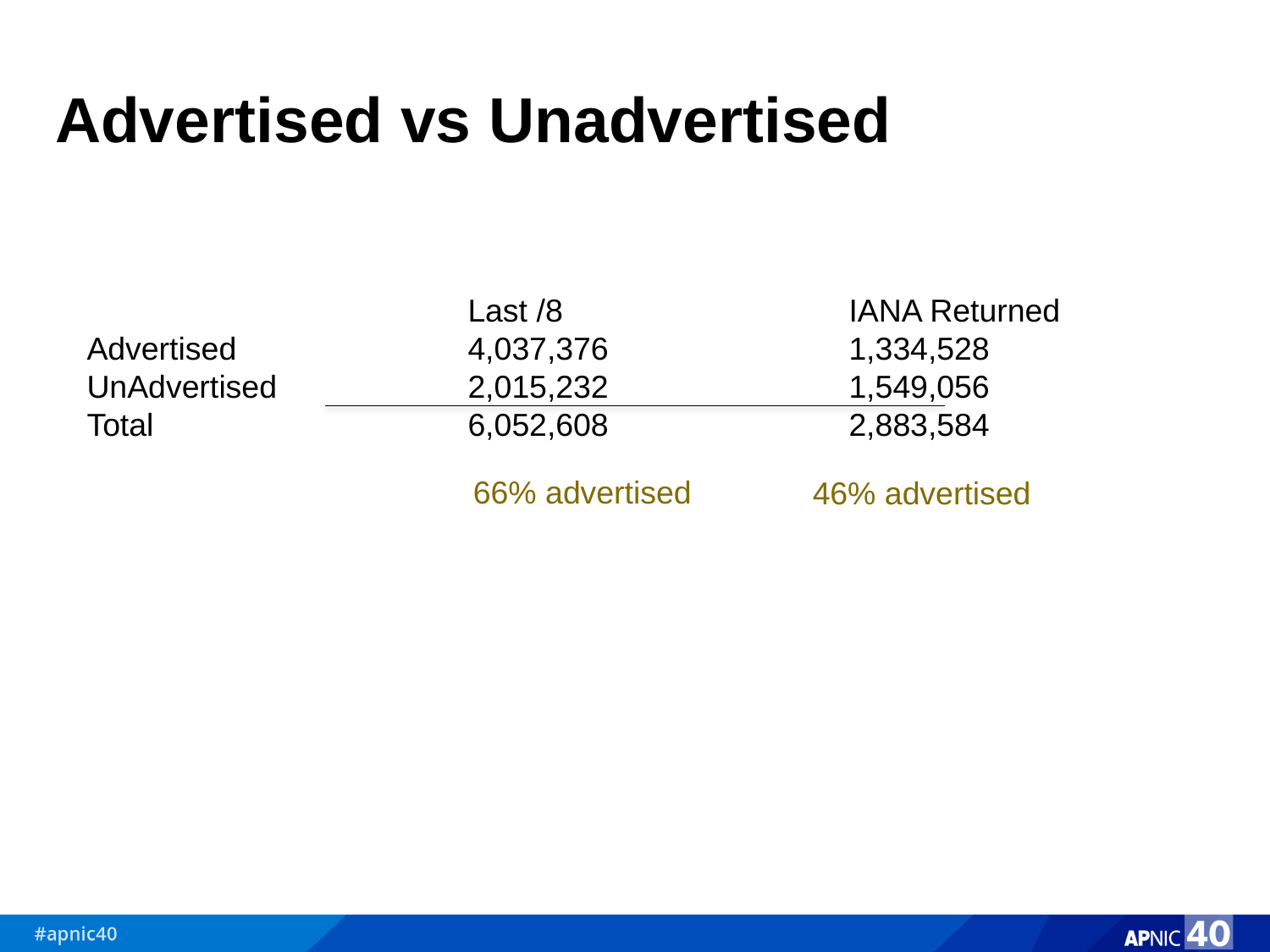

# Advertised vs Unadvertised
			Last /8			IANA Returned
Advertised		4,037,376		1,334,528
UnAdvertised		2,015,232		1,549,056
Total			6,052,608		2,883,584
66% advertised
46% advertised